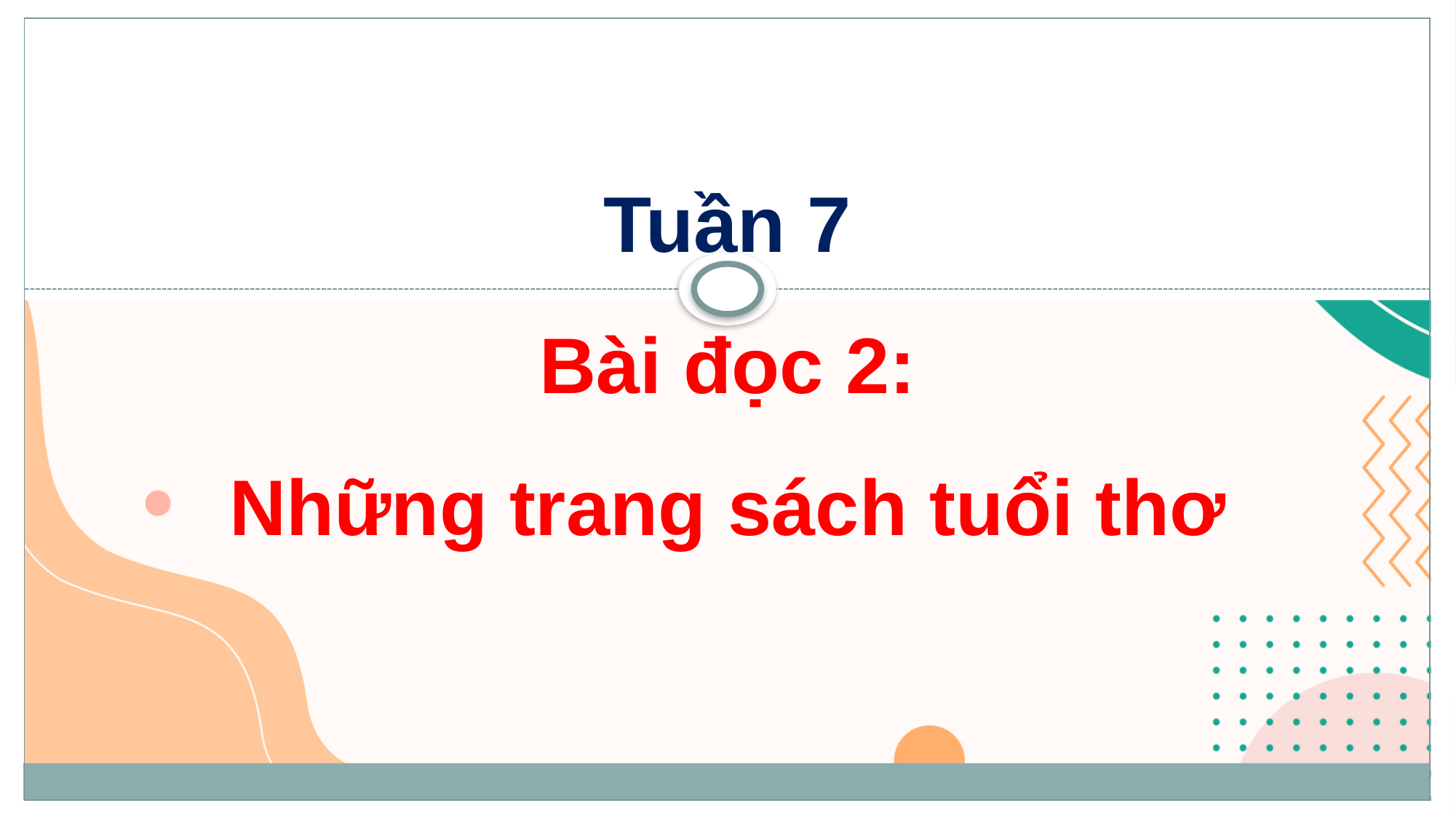

Tuần 7
Bài đọc 2:
Những trang sách tuổi thơ